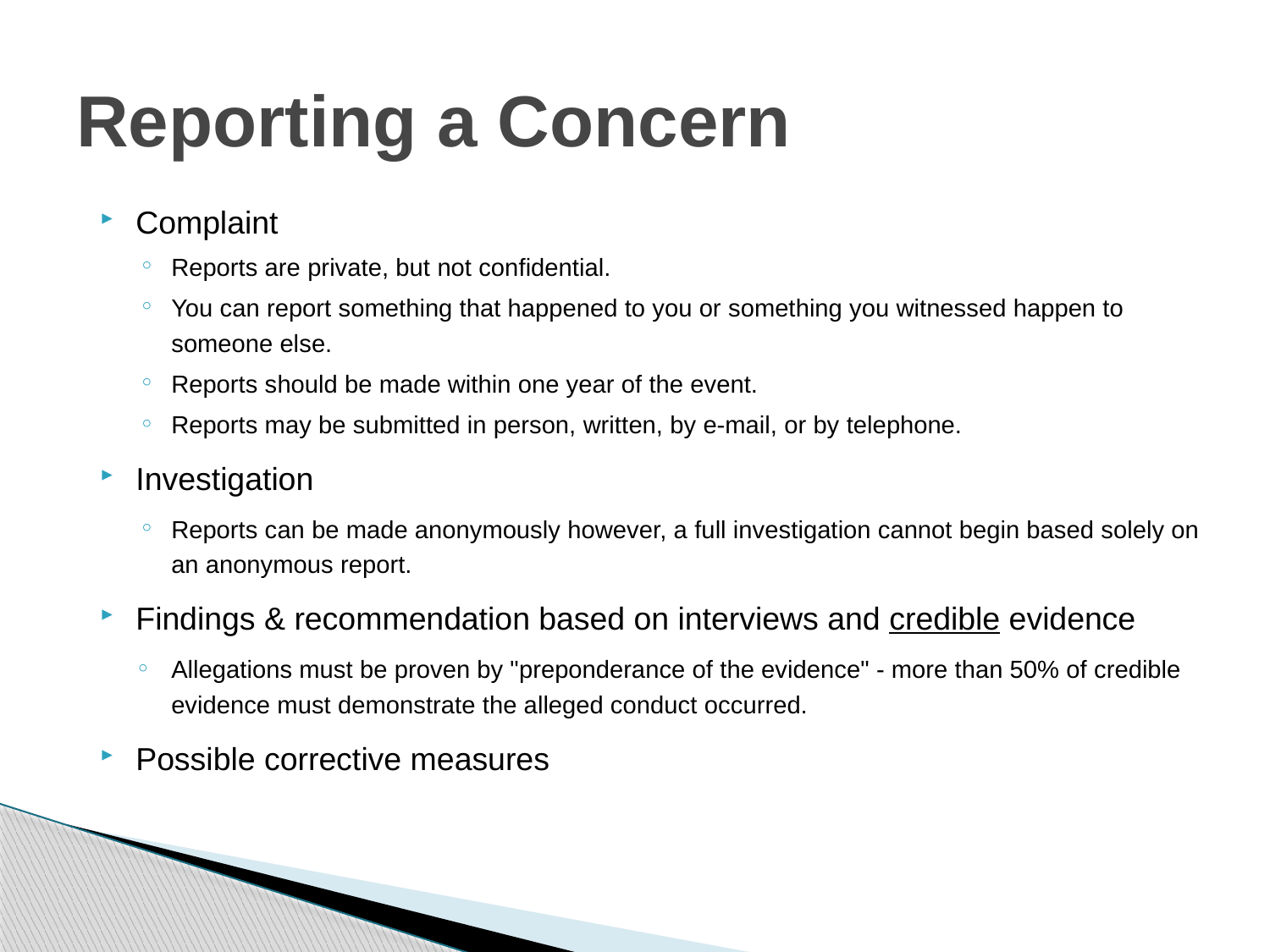

# Reporting a Concern
Complaint
Reports are private, but not confidential.
You can report something that happened to you or something you witnessed happen to someone else.
Reports should be made within one year of the event.
Reports may be submitted in person, written, by e-mail, or by telephone.
Investigation
Reports can be made anonymously however, a full investigation cannot begin based solely on an anonymous report.
Findings & recommendation based on interviews and credible evidence
Allegations must be proven by "preponderance of the evidence" - more than 50% of credible evidence must demonstrate the alleged conduct occurred.
Possible corrective measures